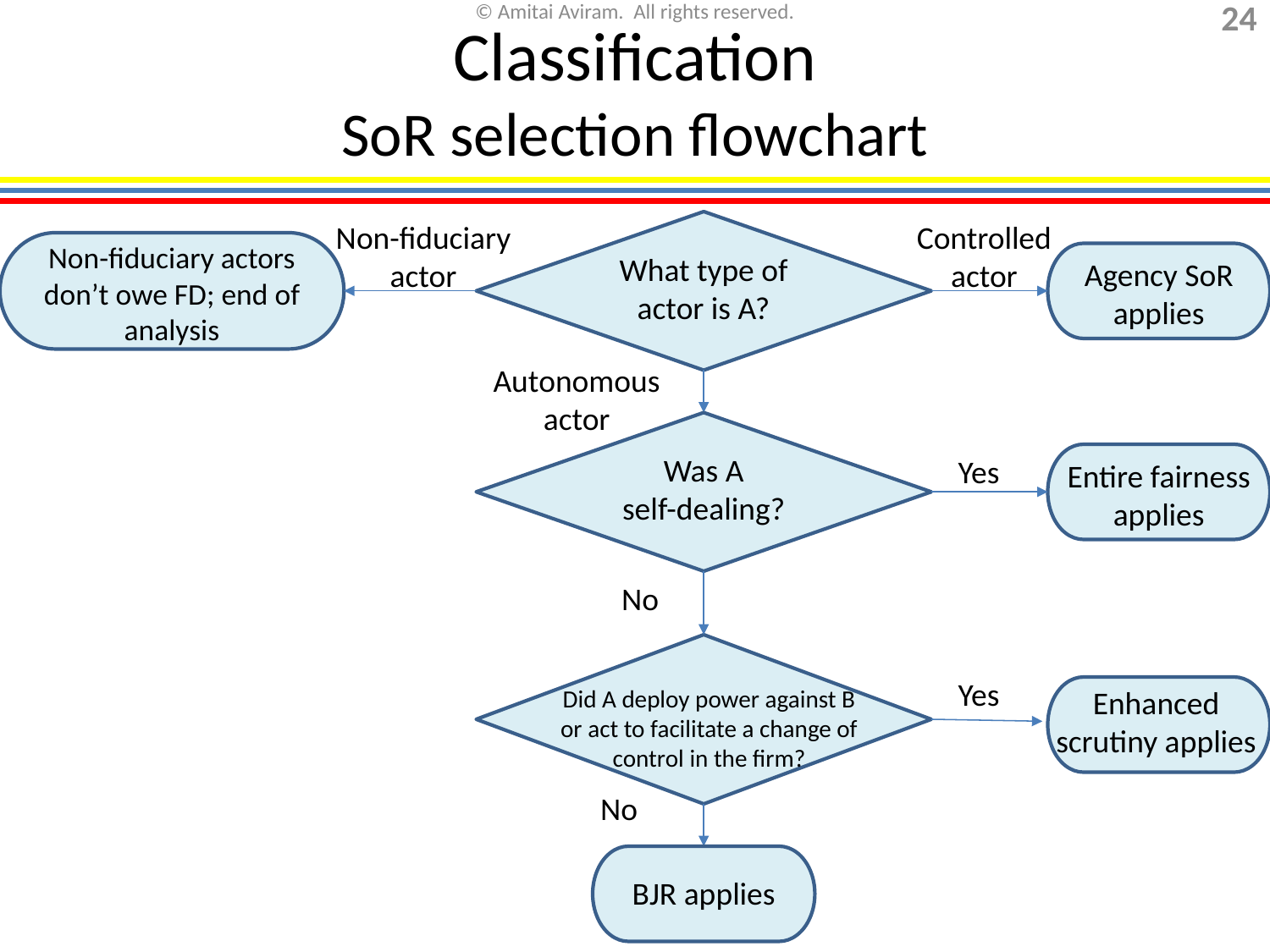

Classification
SoR selection flowchart
Non-fiduciary actor

Controlled actor

Non-fiduciary actors don’t owe FD; end of analysis
What type of actor is A?

Agency SoR applies
Autonomous actor

Was A
self-dealing?

Yes
Entire fairness applies
No

Yes
Did A deploy power against B or act to facilitate a change of control in the firm?
Enhanced scrutiny applies

No

BJR applies